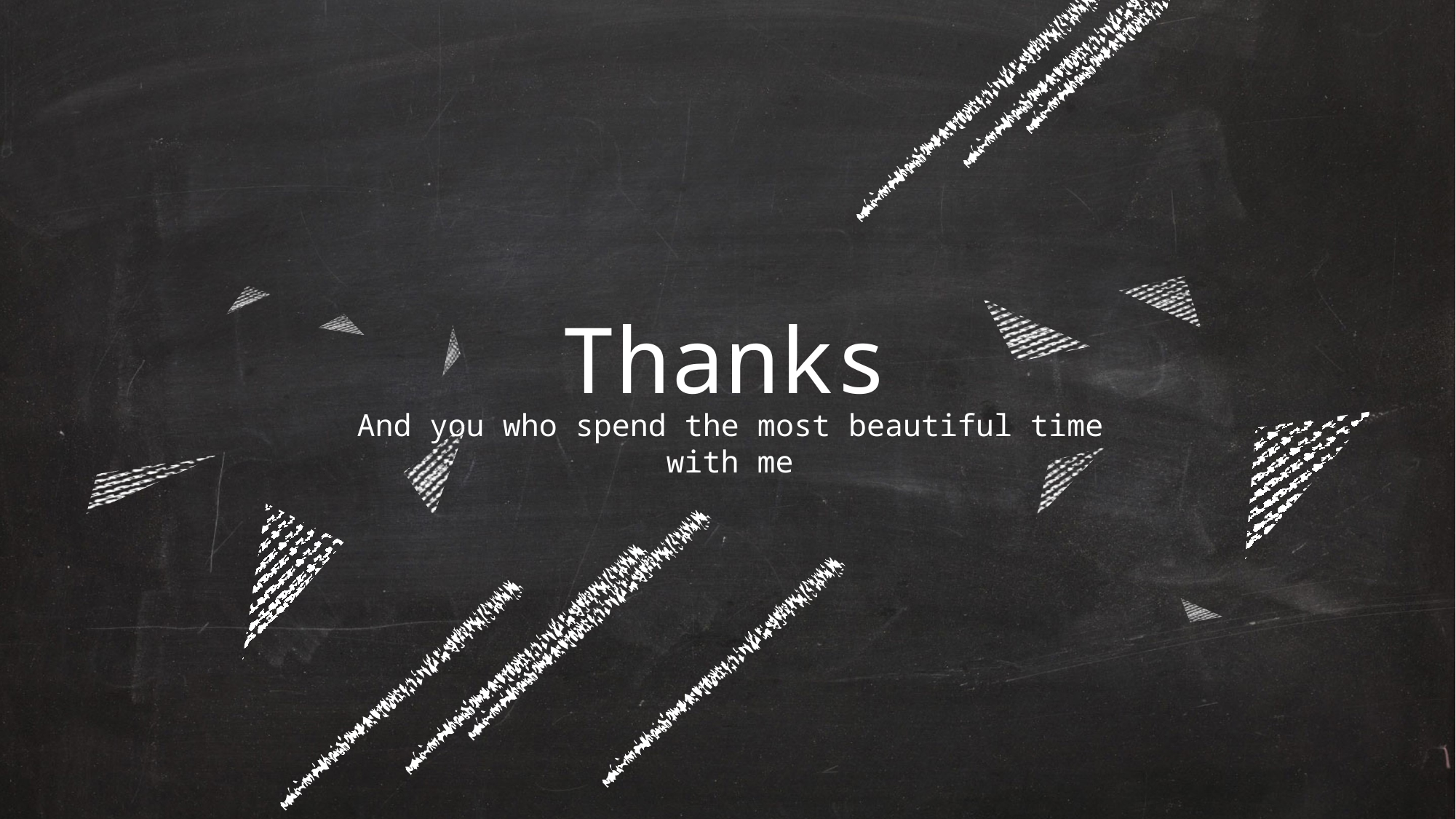

Thanks

And you who spend the most beautiful time with me